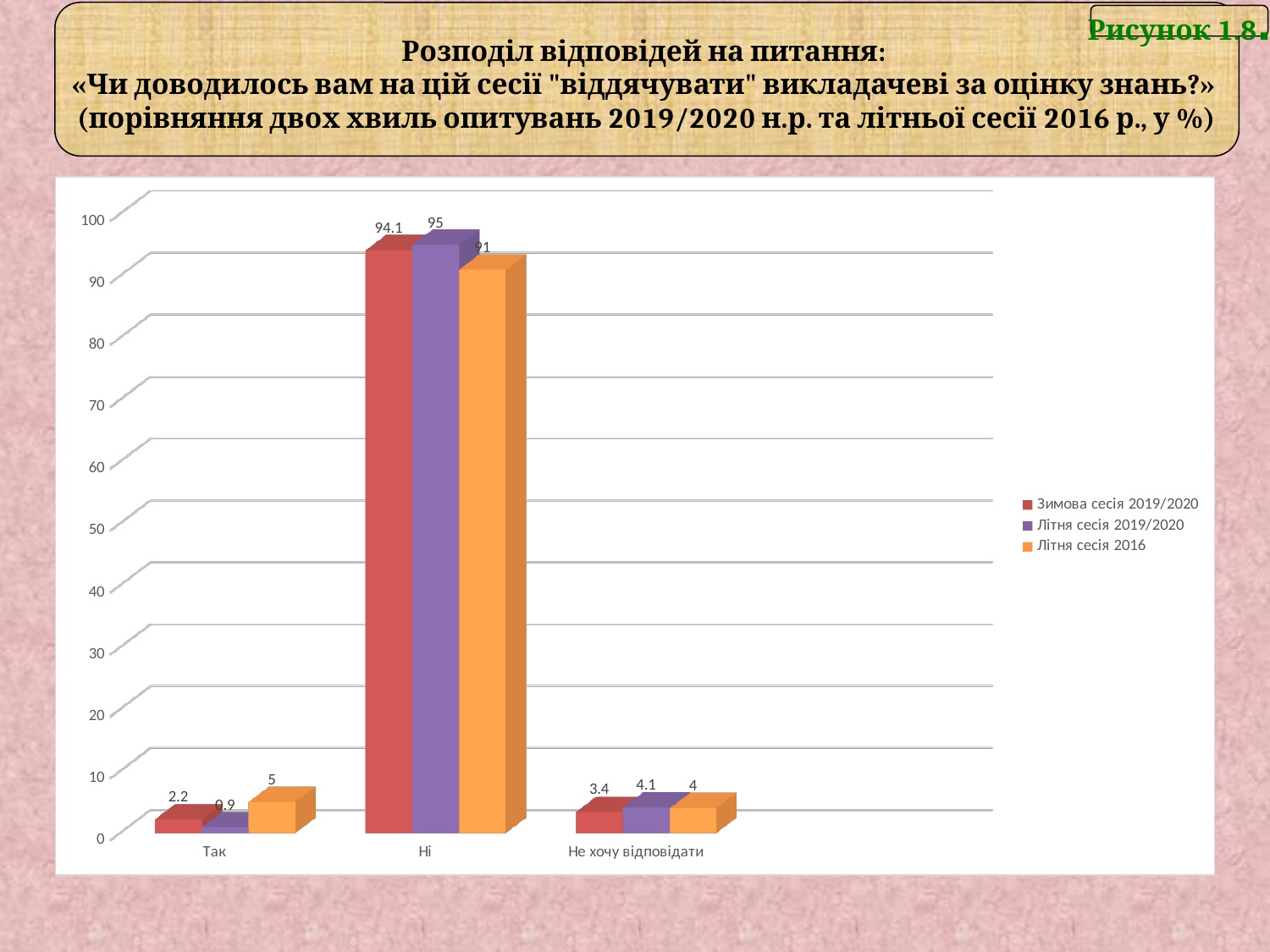

Розподіл відповідей на питання:
«Чи доводилось вам на цій сесії "віддячувати" викладачеві за оцінку знань?»
(порівняння двох хвиль опитувань 2019/2020 н.р. та літньої сесії 2016 р., у %)

Рисунок 1.8.

[unsupported chart]